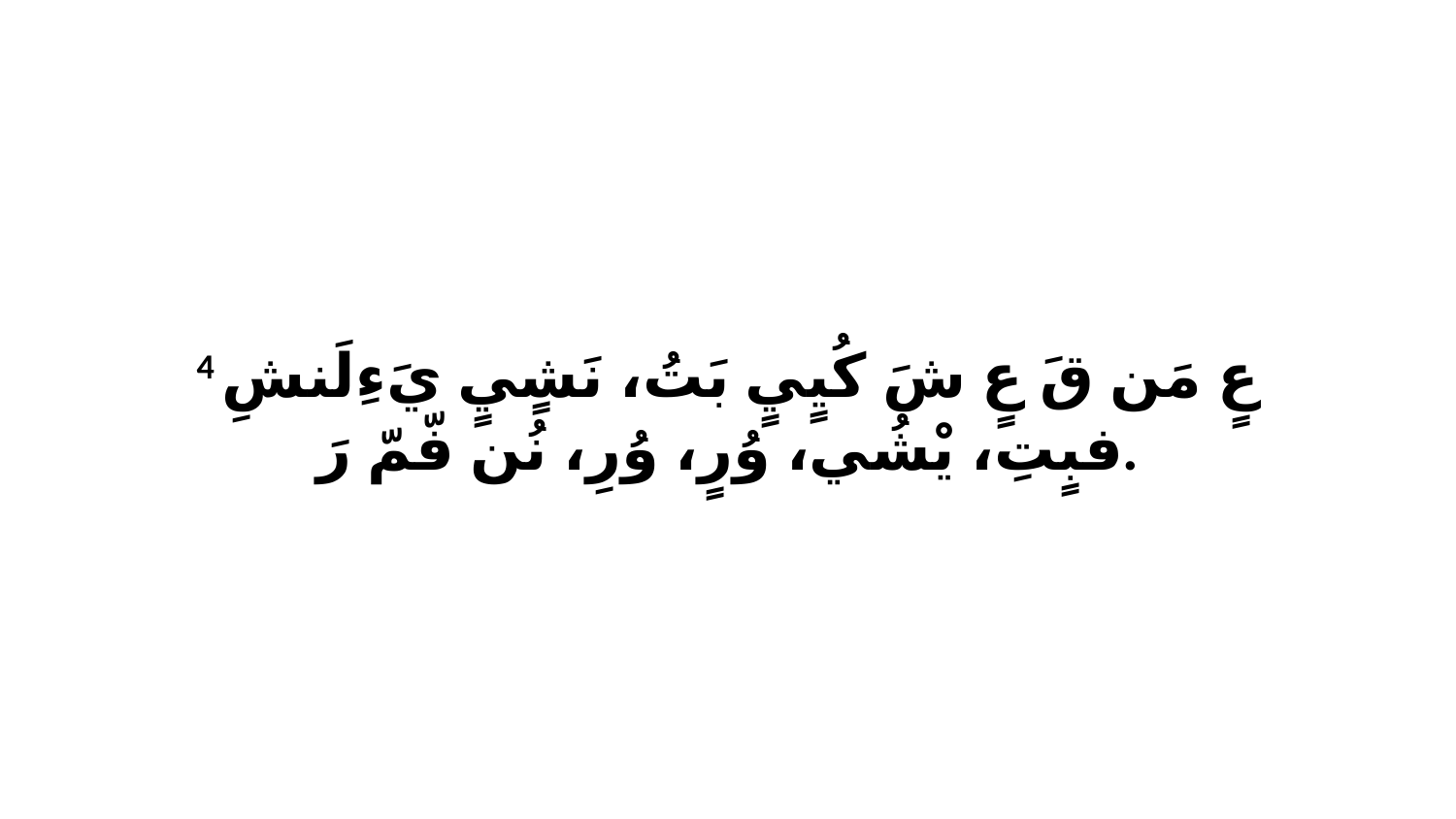

4 عٍ مَن قَ عٍ شَ كُيٍيٍ بَتُ، نَشٍيٍ يَءِلَنشِ فبٍتِ، يْشُي، وُرٍ، وُرِ، نُن فّمّ رَ.